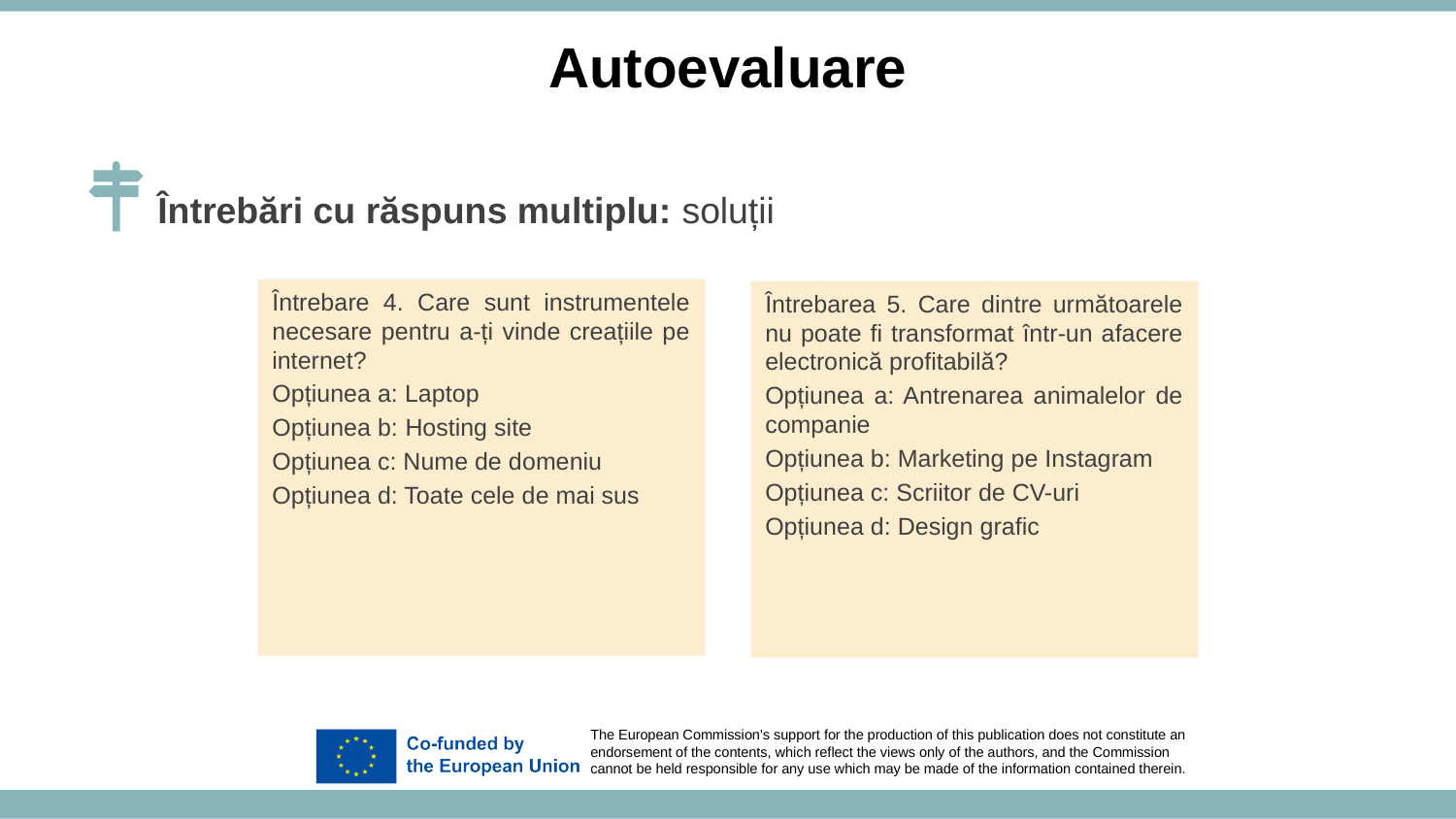

Autoevaluare

Întrebări cu răspuns multiplu: soluții
Întrebare 4. Care sunt instrumentele necesare pentru a-ți vinde creațiile pe internet?
Opțiunea a: Laptop
Opțiunea b: Hosting site
Opțiunea c: Nume de domeniu
Opțiunea d: Toate cele de mai sus
Întrebarea 5. Care dintre următoarele nu poate fi transformat într-un afacere electronică profitabilă?
Opțiunea a: Antrenarea animalelor de companie
Opțiunea b: Marketing pe Instagram
Opțiunea c: Scriitor de CV-uri
Opțiunea d: Design grafic